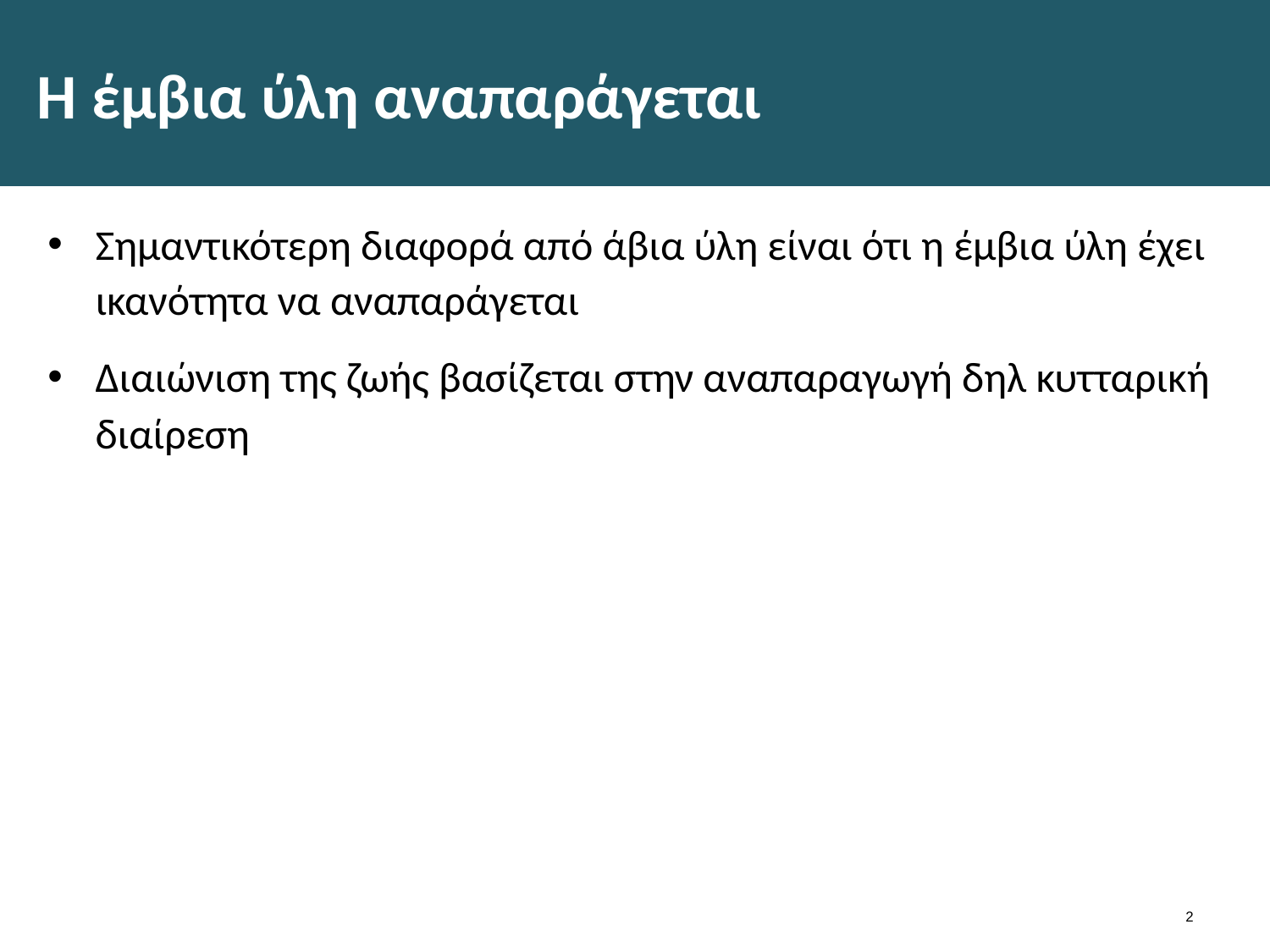

# Η έμβια ύλη αναπαράγεται
Σημαντικότερη διαφορά από άβια ύλη είναι ότι η έμβια ύλη έχει ικανότητα να αναπαράγεται
Διαιώνιση της ζωής βασίζεται στην αναπαραγωγή δηλ κυτταρική διαίρεση
2